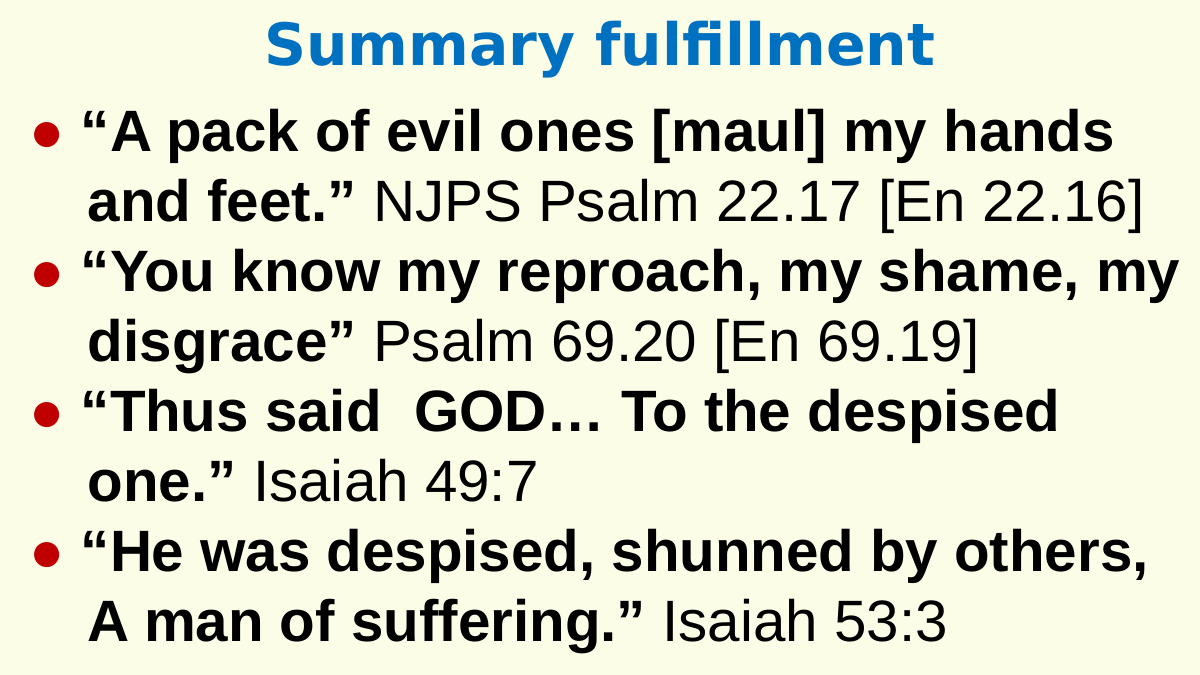

Summary fulfillment
● “A pack of evil ones [maul] my hands and feet.” NJPS Psalm 22.17 [En 22.16]
● “You know my reproach, my shame, my disgrace” Psalm 69.20 [En 69.19]
● “Thus said  GOD… To the despised one.” Isaiah 49:7
● “He was despised, shunned by others,  A man of suffering.” Isaiah 53:3